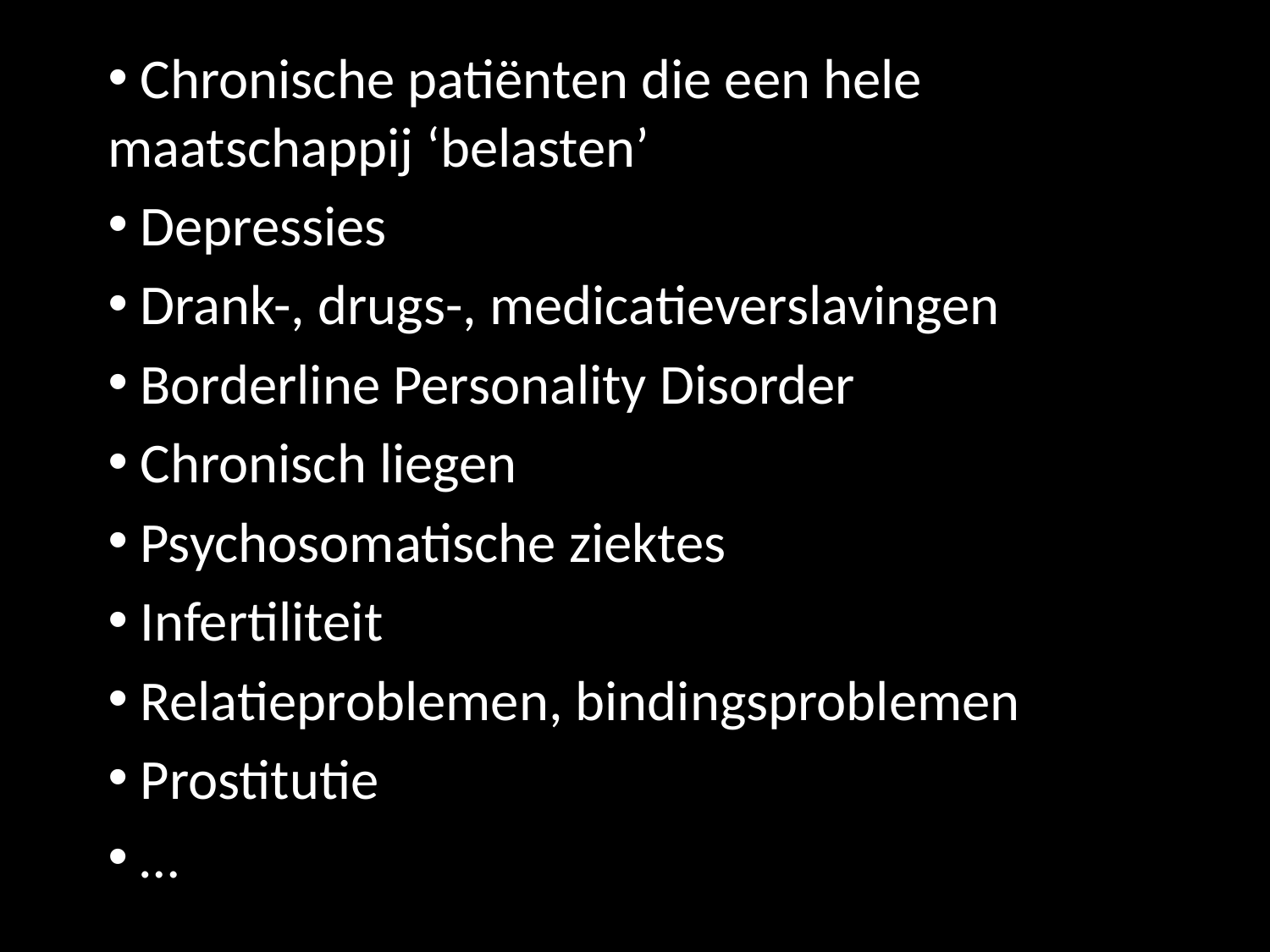

#
 Chronische patiënten die een hele maatschappij ‘belasten’
 Depressies
 Drank-, drugs-, medicatieverslavingen
 Borderline Personality Disorder
 Chronisch liegen
 Psychosomatische ziektes
 Infertiliteit
 Relatieproblemen, bindingsproblemen
 Prostitutie
 …